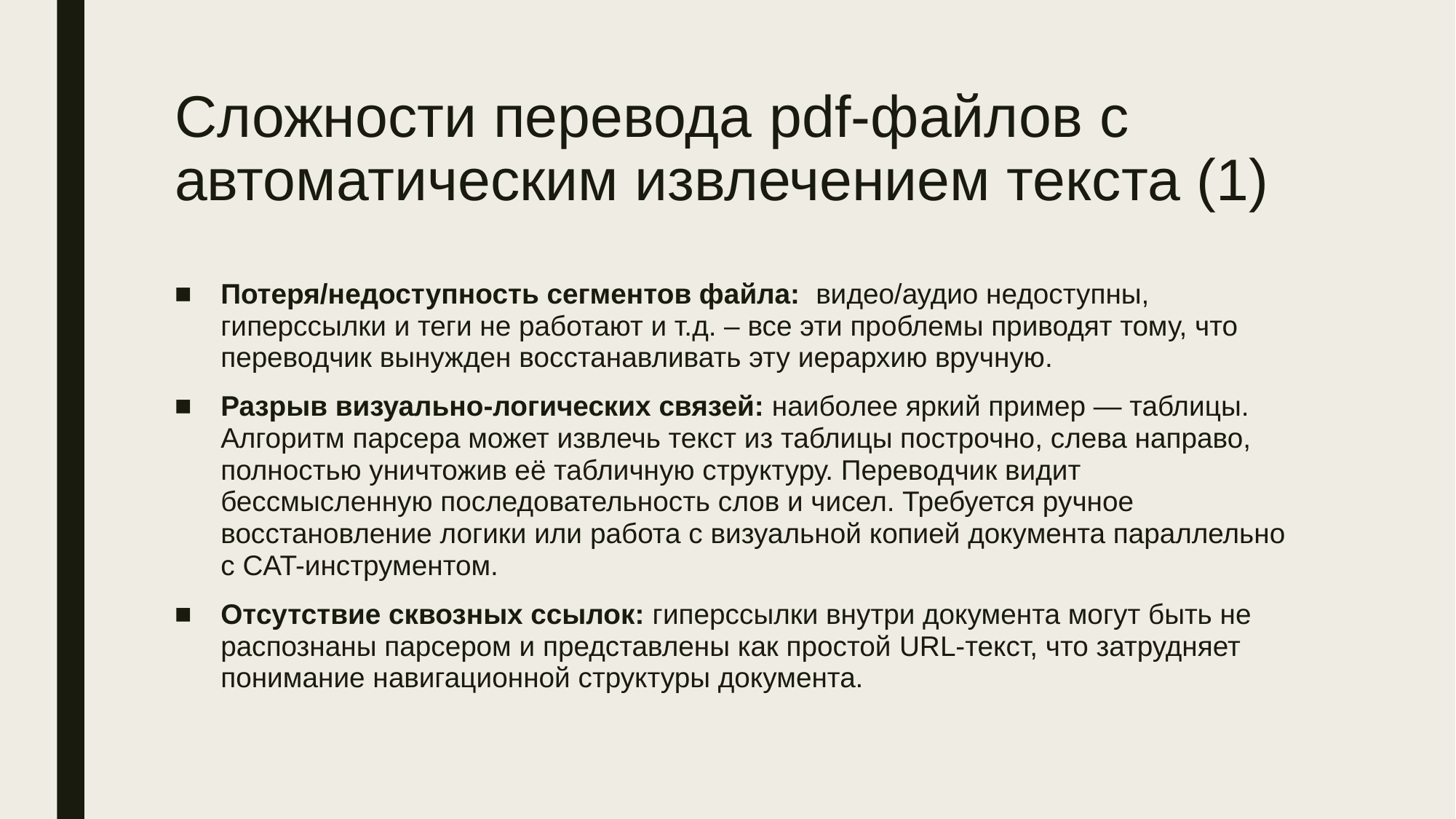

# Сложности перевода pdf-файлов с автоматическим извлечением текста (1)
Потеря/недоступность сегментов файла:  видео/аудио недоступны, гиперссылки и теги не работают и т.д. – все эти проблемы приводят тому, что переводчик вынужден восстанавливать эту иерархию вручную.
Разрыв визуально-логических связей: наиболее яркий пример — таблицы. Алгоритм парсера может извлечь текст из таблицы построчно, слева направо, полностью уничтожив её табличную структуру. Переводчик видит бессмысленную последовательность слов и чисел. Требуется ручное восстановление логики или работа с визуальной копией документа параллельно с CAT-инструментом.
Отсутствие сквозных ссылок: гиперссылки внутри документа могут быть не распознаны парсером и представлены как простой URL-текст, что затрудняет понимание навигационной структуры документа.